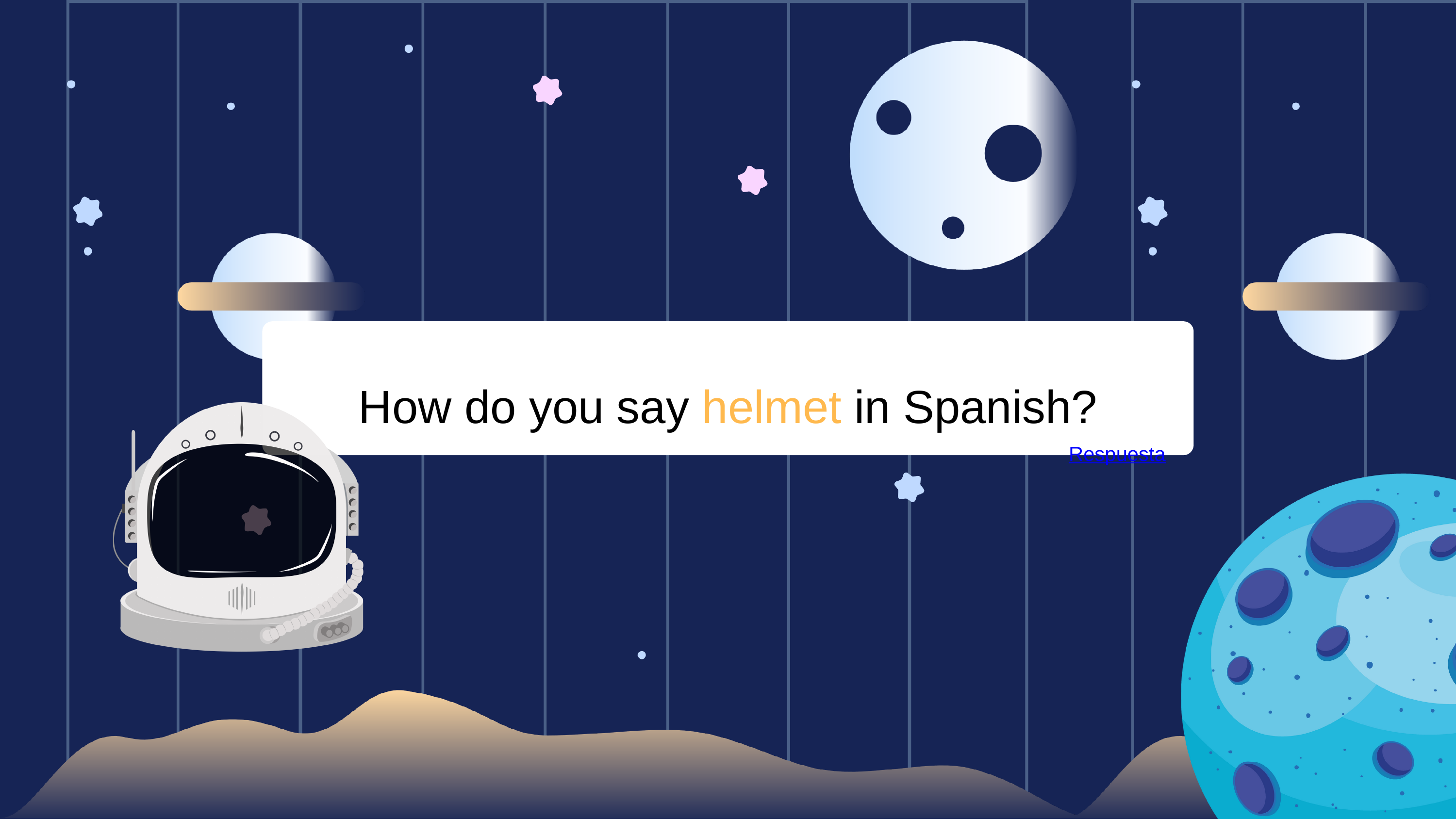

How do you say helmet in Spanish?
Respuesta